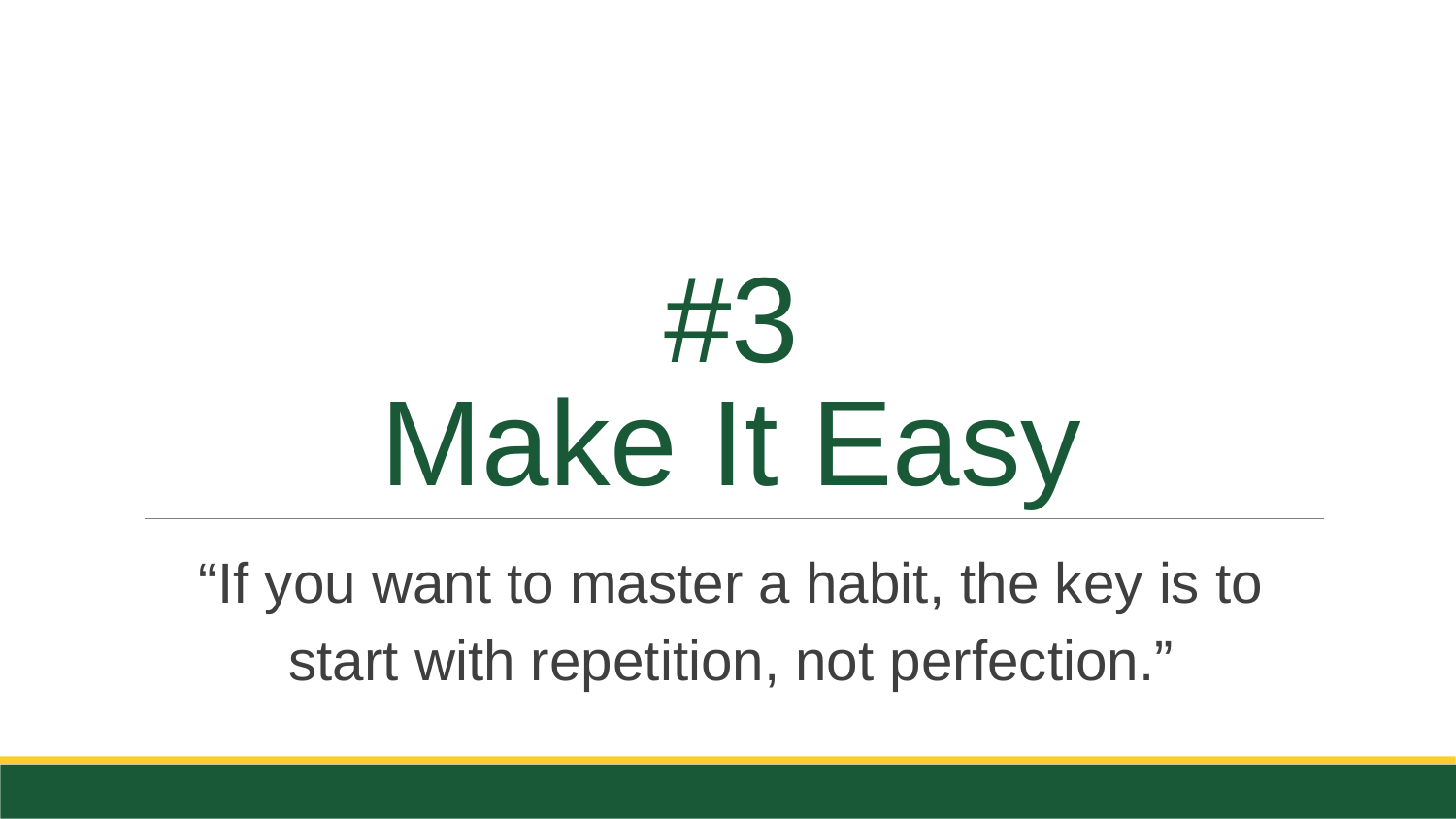

# #3 Make It Easy
“If you want to master a habit, the key is to start with repetition, not perfection.”